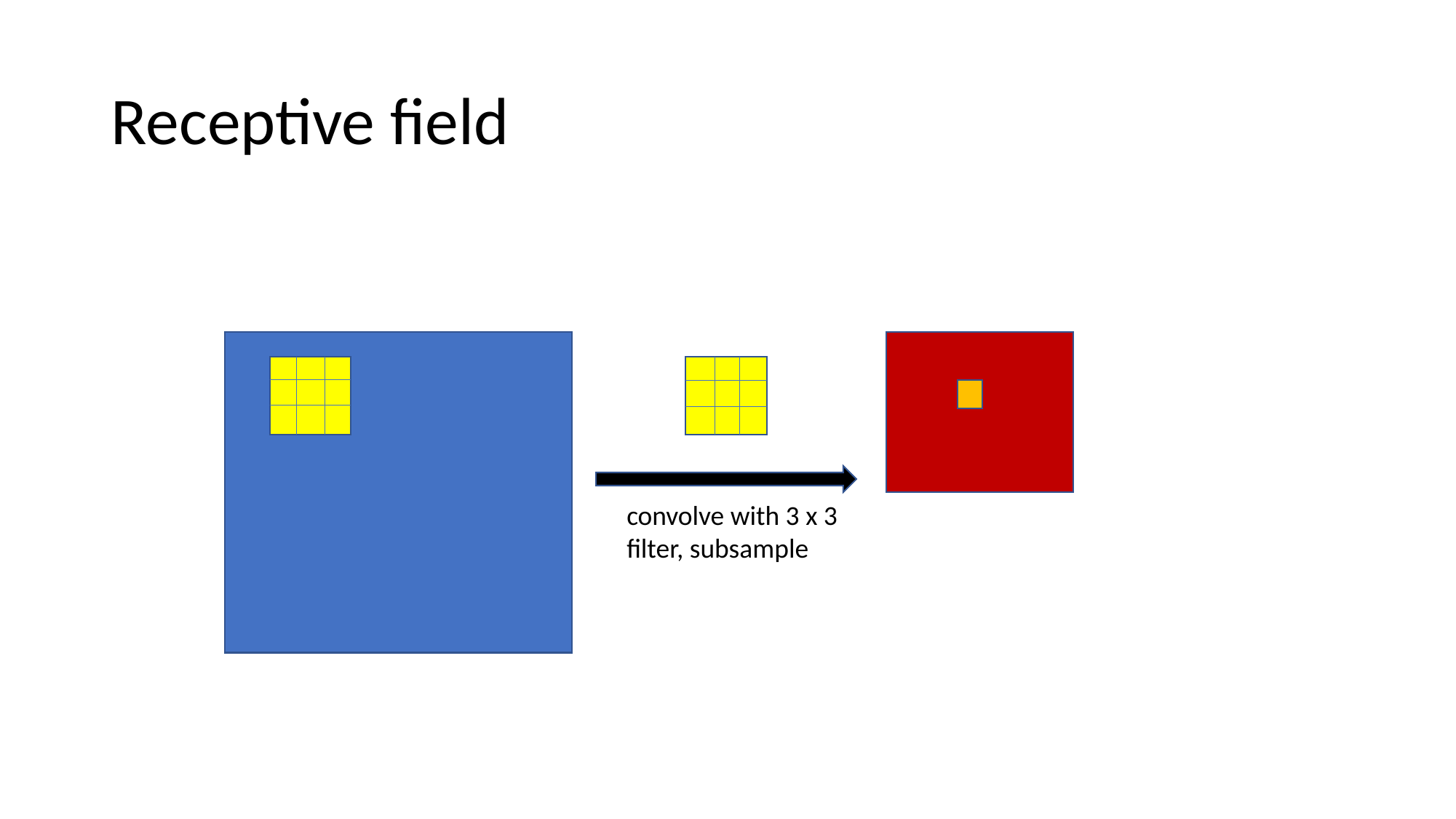

# Receptive field

convolve with 3 x 3 filter, subsample